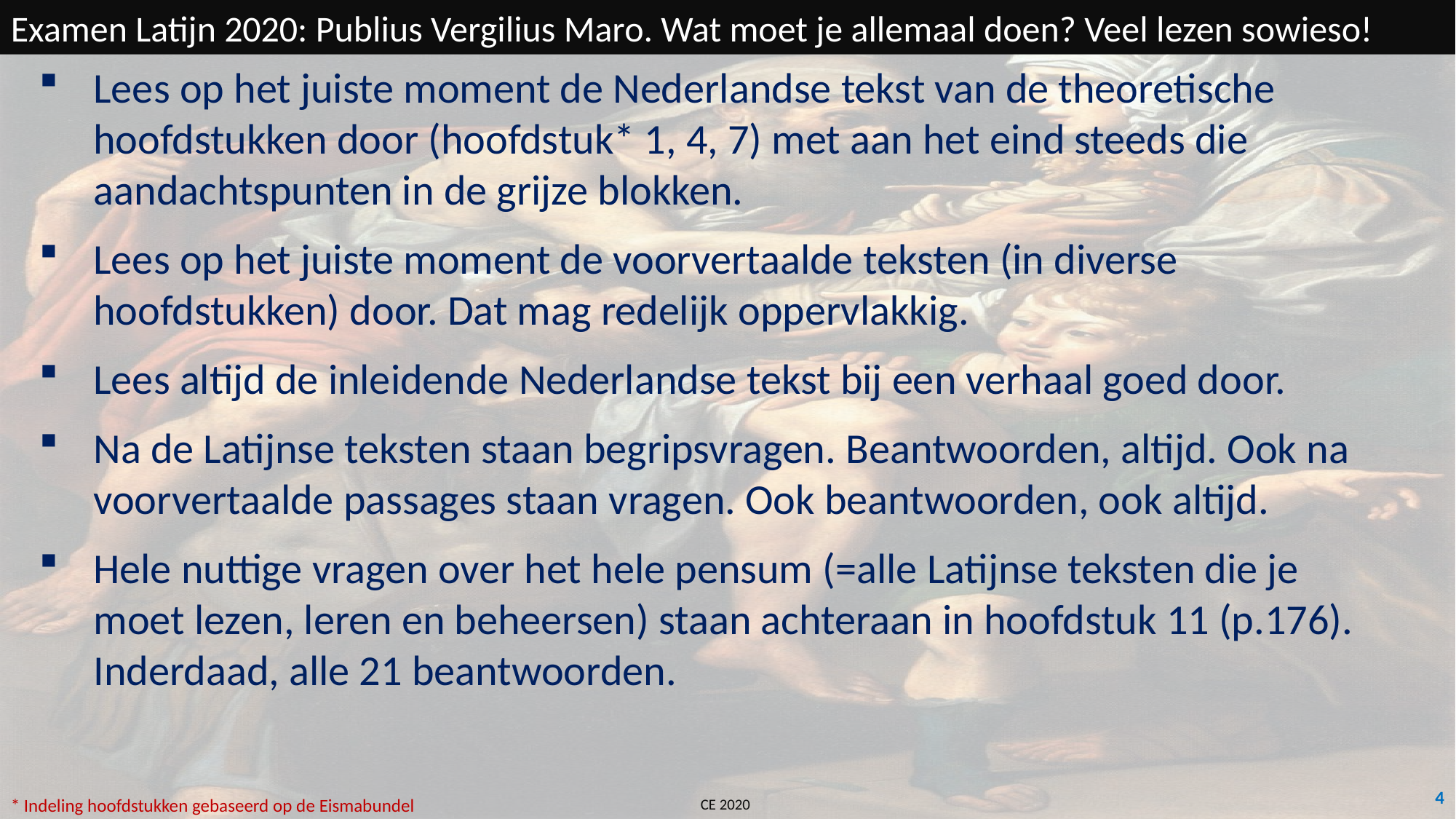

Examen Latijn 2020: Publius Vergilius Maro. Wat moet je allemaal doen? Veel lezen sowieso!
Lees op het juiste moment de Nederlandse tekst van de theoretische hoofdstukken door (hoofdstuk* 1, 4, 7) met aan het eind steeds die aandachtspunten in de grijze blokken.
Lees op het juiste moment de voorvertaalde teksten (in diverse hoofdstukken) door. Dat mag redelijk oppervlakkig.
Lees altijd de inleidende Nederlandse tekst bij een verhaal goed door.
Na de Latijnse teksten staan begripsvragen. Beantwoorden, altijd. Ook na voorvertaalde passages staan vragen. Ook beantwoorden, ook altijd.
Hele nuttige vragen over het hele pensum (=alle Latijnse teksten die je moet lezen, leren en beheersen) staan achteraan in hoofdstuk 11 (p.176). Inderdaad, alle 21 beantwoorden.
4
* Indeling hoofdstukken gebaseerd op de Eismabundel
CE 2020